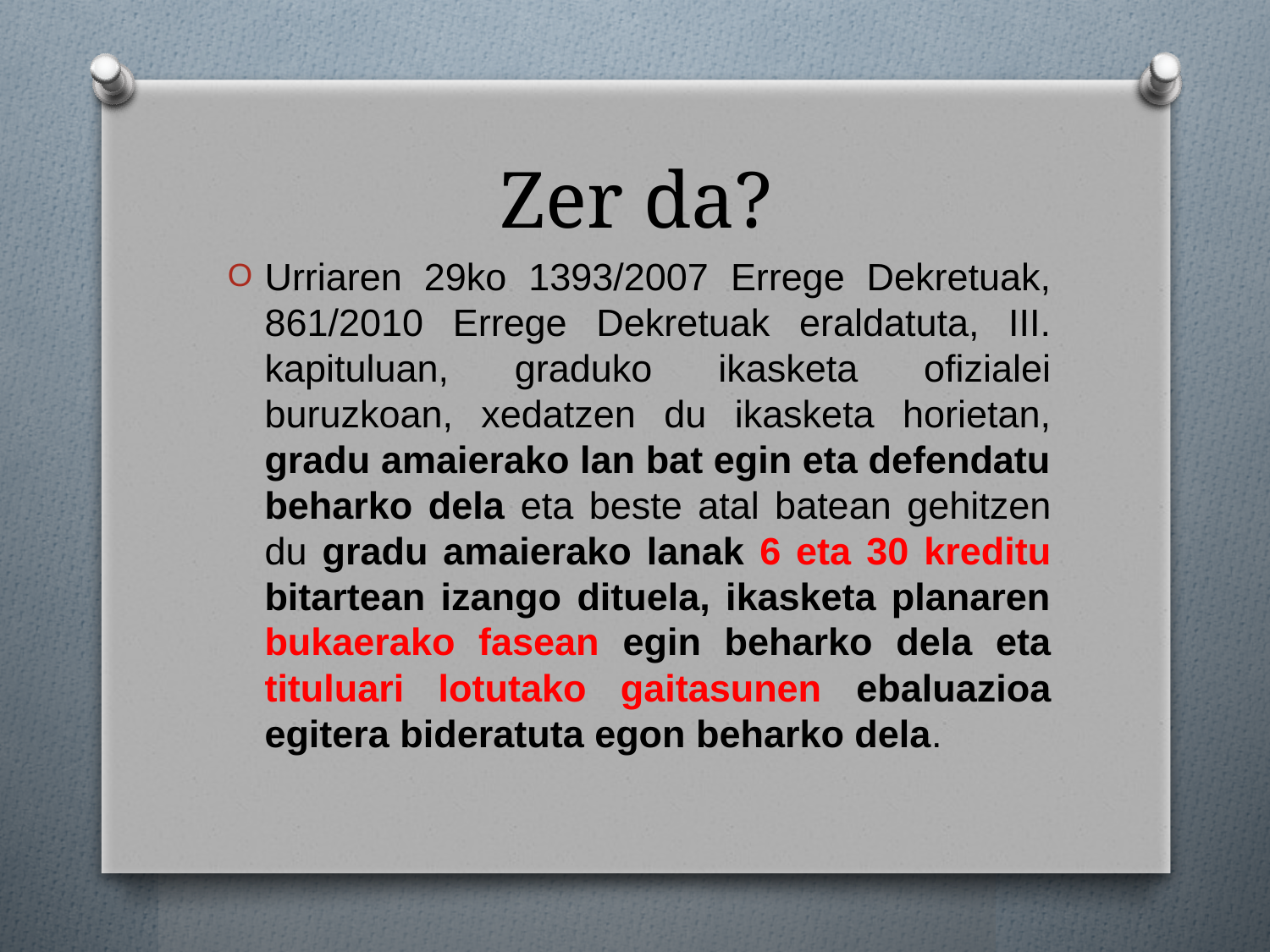

# Zer da?
Urriaren 29ko 1393/2007 Errege Dekretuak, 861/2010 Errege Dekretuak eraldatuta, III. kapituluan, graduko ikasketa ofizialei buruzkoan, xedatzen du ikasketa horietan, gradu amaierako lan bat egin eta defendatu beharko dela eta beste atal batean gehitzen du gradu amaierako lanak 6 eta 30 kreditu bitartean izango dituela, ikasketa planaren bukaerako fasean egin beharko dela eta tituluari lotutako gaitasunen ebaluazioa egitera bideratuta egon beharko dela.